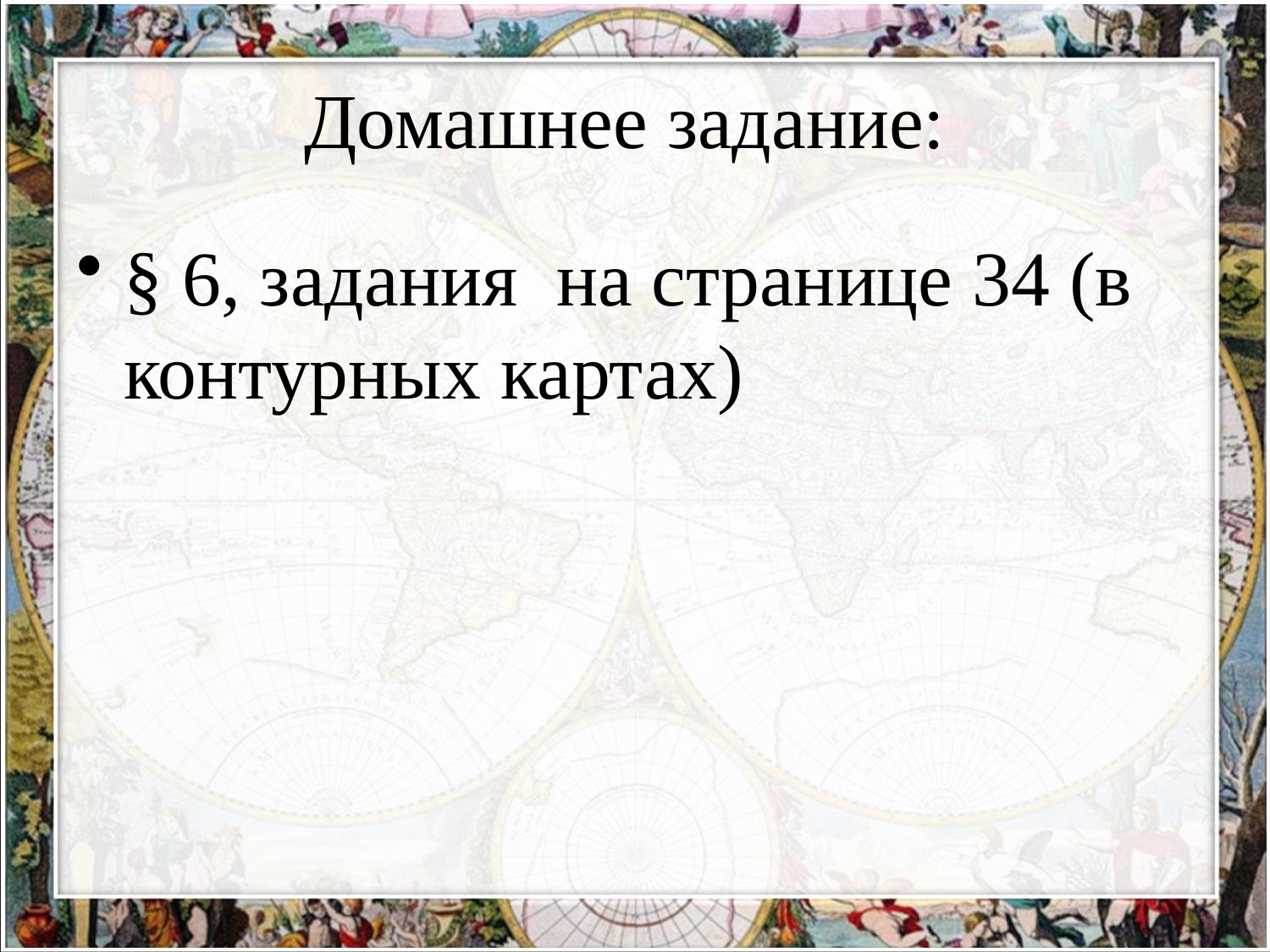

# Домашнее задание:
§ 6, задания  на странице 34 (в контурных картах)